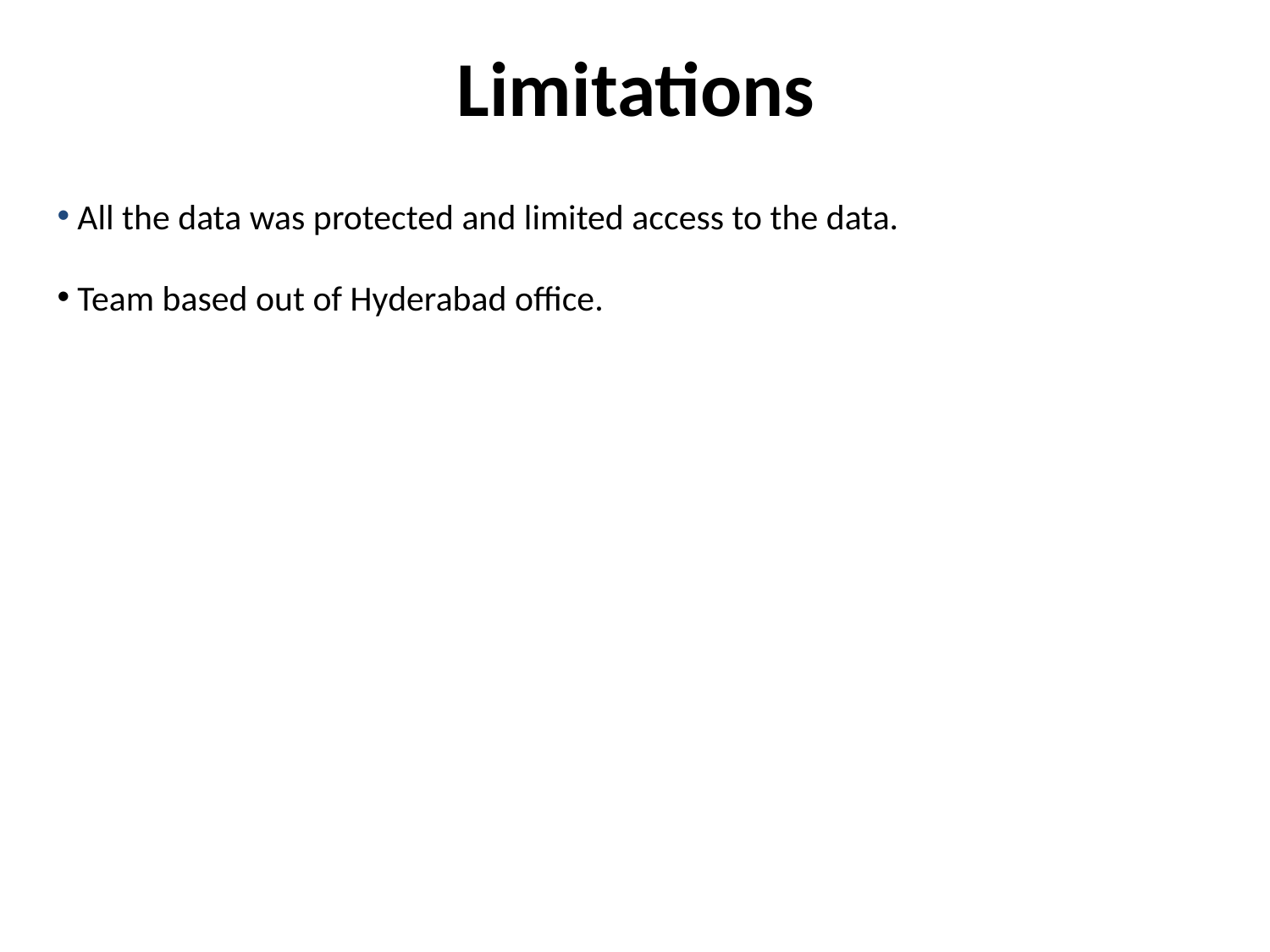

# Limitations
 All the data was protected and limited access to the data.
 Team based out of Hyderabad office.